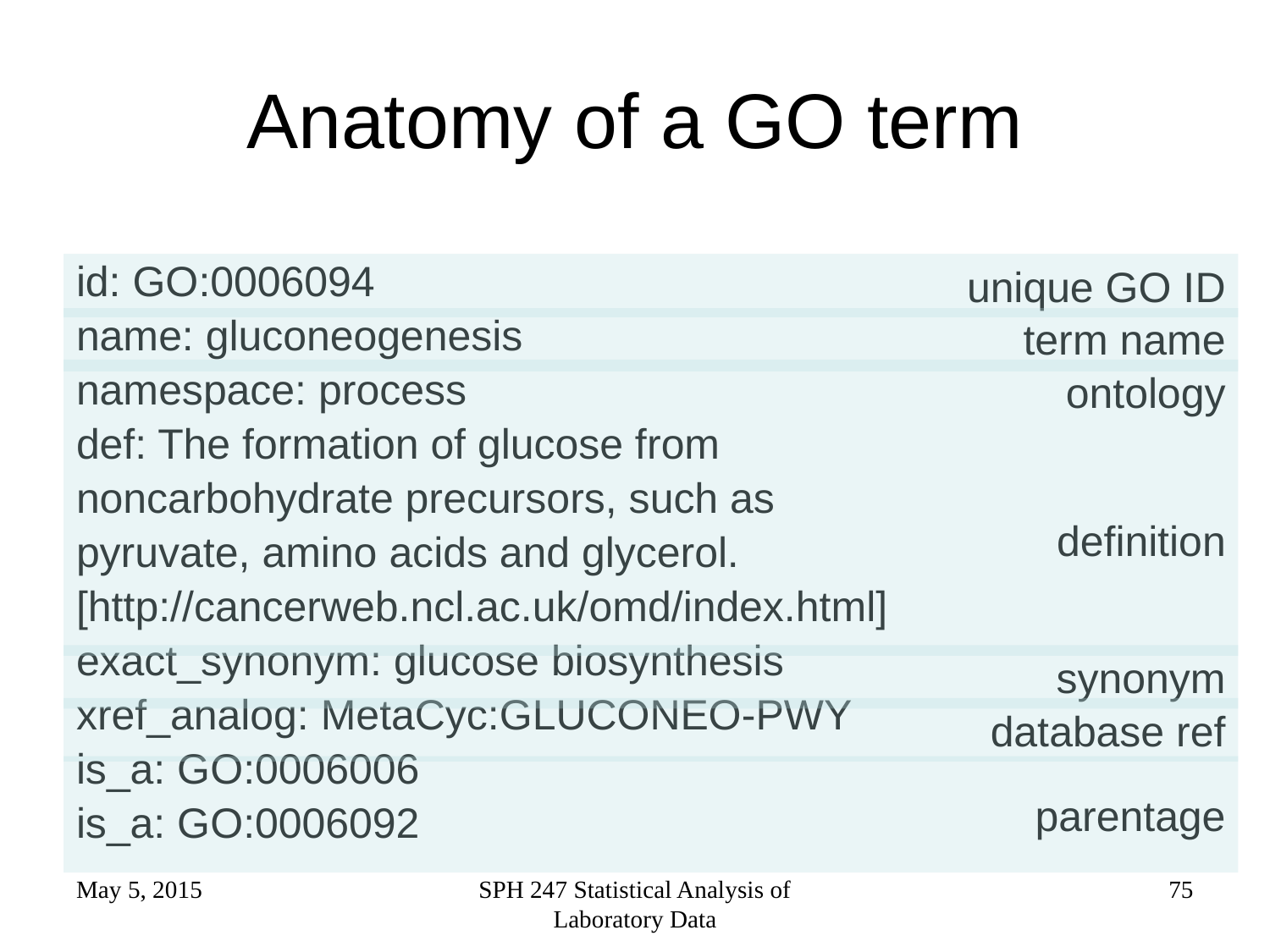

# Anatomy of a GO term
id: GO:0006094
name: gluconeogenesis
namespace: process
def: The formation of glucose from
noncarbohydrate precursors, such as
pyruvate, amino acids and glycerol.
[http://cancerweb.ncl.ac.uk/omd/index.html]
exact_synonym: glucose biosynthesis
xref_analog: MetaCyc:GLUCONEO-PWY
is_a: GO:0006006
is_a: GO:0006092
unique GO ID

term name

ontology

definition
synonym

database ref

parentage
May 5, 2015
SPH 247 Statistical Analysis of Laboratory Data
75